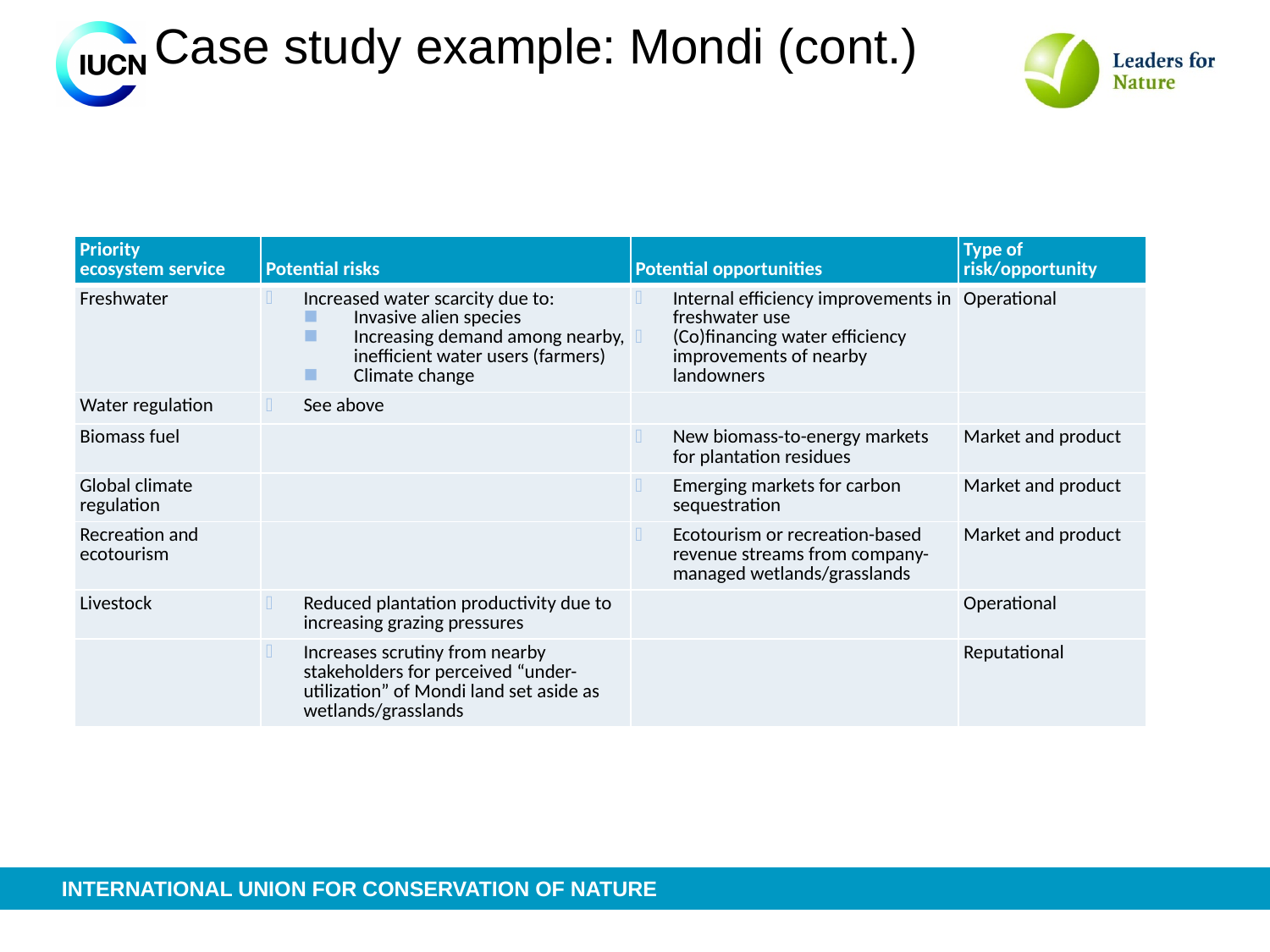

# Case study example: Mondi (cont.)
| Priority ecosystem service | Potential risks | Potential opportunities | Type of risk/opportunity |
| --- | --- | --- | --- |
| Freshwater | Increased water scarcity due to: Invasive alien species Increasing demand among nearby, inefficient water users (farmers) Climate change | Internal efficiency improvements in freshwater use (Co)financing water efficiency improvements of nearby landowners | Operational |
| Water regulation | See above |  |  |
| Biomass fuel |  | New biomass-to-energy markets for plantation residues | Market and product |
| Global climate regulation |  | Emerging markets for carbon sequestration | Market and product |
| Recreation and ecotourism |  | Ecotourism or recreation-based revenue streams from company-managed wetlands/grasslands | Market and product |
| Livestock | Reduced plantation productivity due to increasing grazing pressures |  | Operational |
|  | Increases scrutiny from nearby stakeholders for perceived “under-utilization” of Mondi land set aside as wetlands/grasslands |  | Reputational |
The result (cont.)